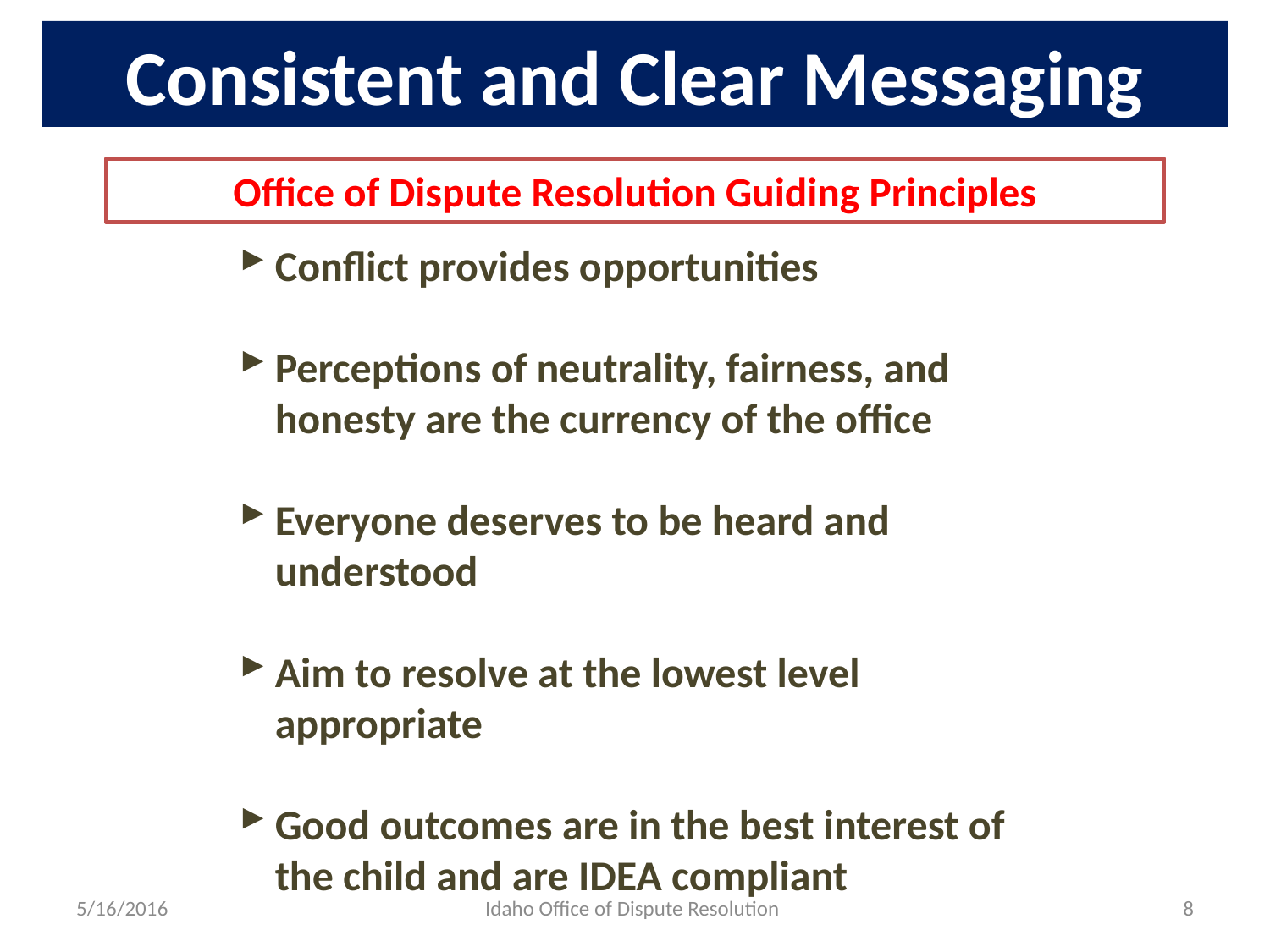

Consistent and Clear Messaging
Office of Dispute Resolution Guiding Principles
Conflict provides opportunities

Perceptions of neutrality, fairness, and honesty are the currency of the office

Everyone deserves to be heard and understood

Aim to resolve at the lowest level appropriate

Good outcomes are in the best interest of the child and are IDEA compliant

5/16/2016
Idaho Office of Dispute Resolution
8